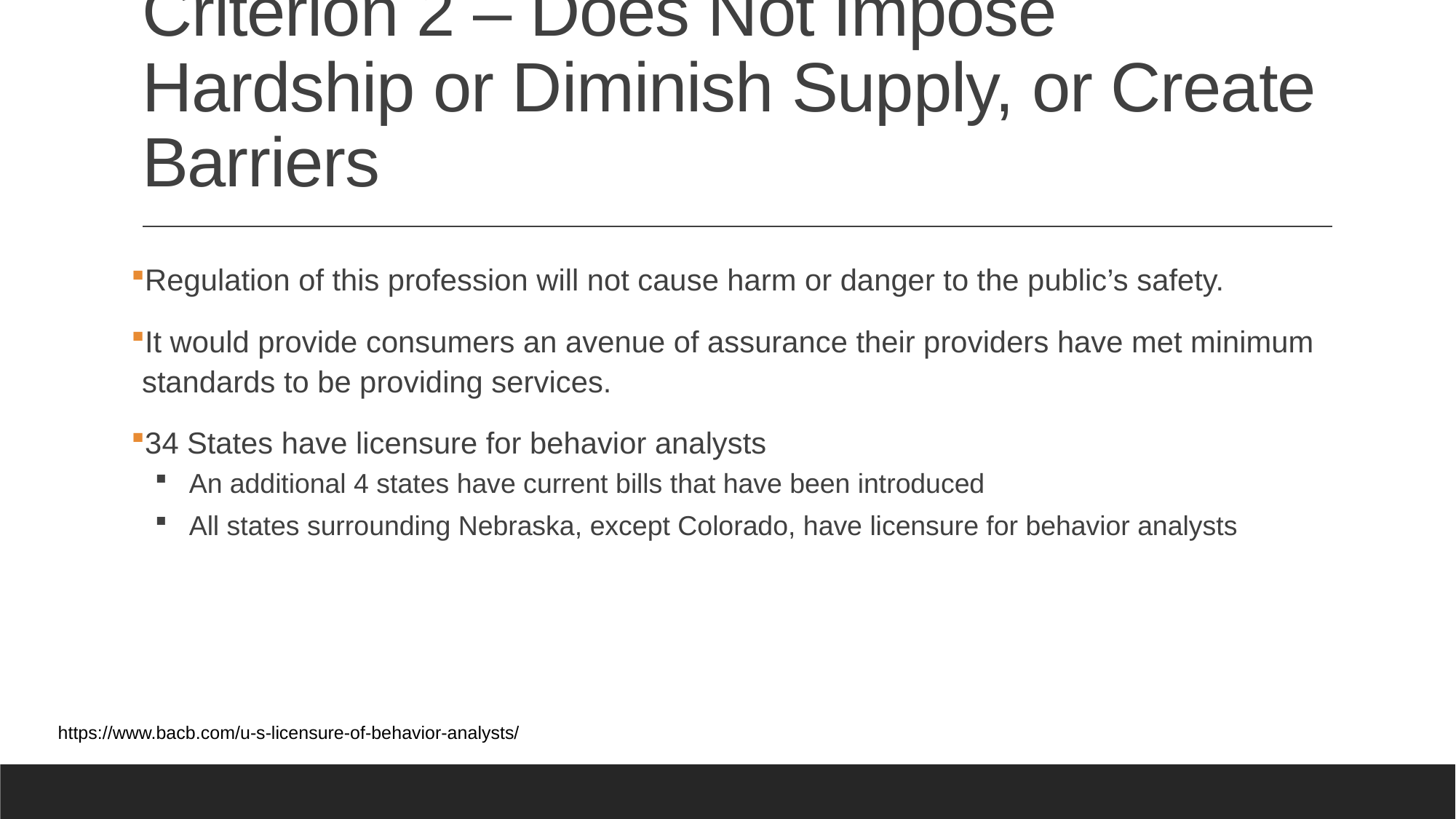

# Criterion 2 – Does Not Impose Hardship or Diminish Supply, or Create Barriers
Regulation of this profession will not cause harm or danger to the public’s safety.
It would provide consumers an avenue of assurance their providers have met minimum standards to be providing services.
34 States have licensure for behavior analysts
An additional 4 states have current bills that have been introduced
All states surrounding Nebraska, except Colorado, have licensure for behavior analysts
https://www.bacb.com/u-s-licensure-of-behavior-analysts/